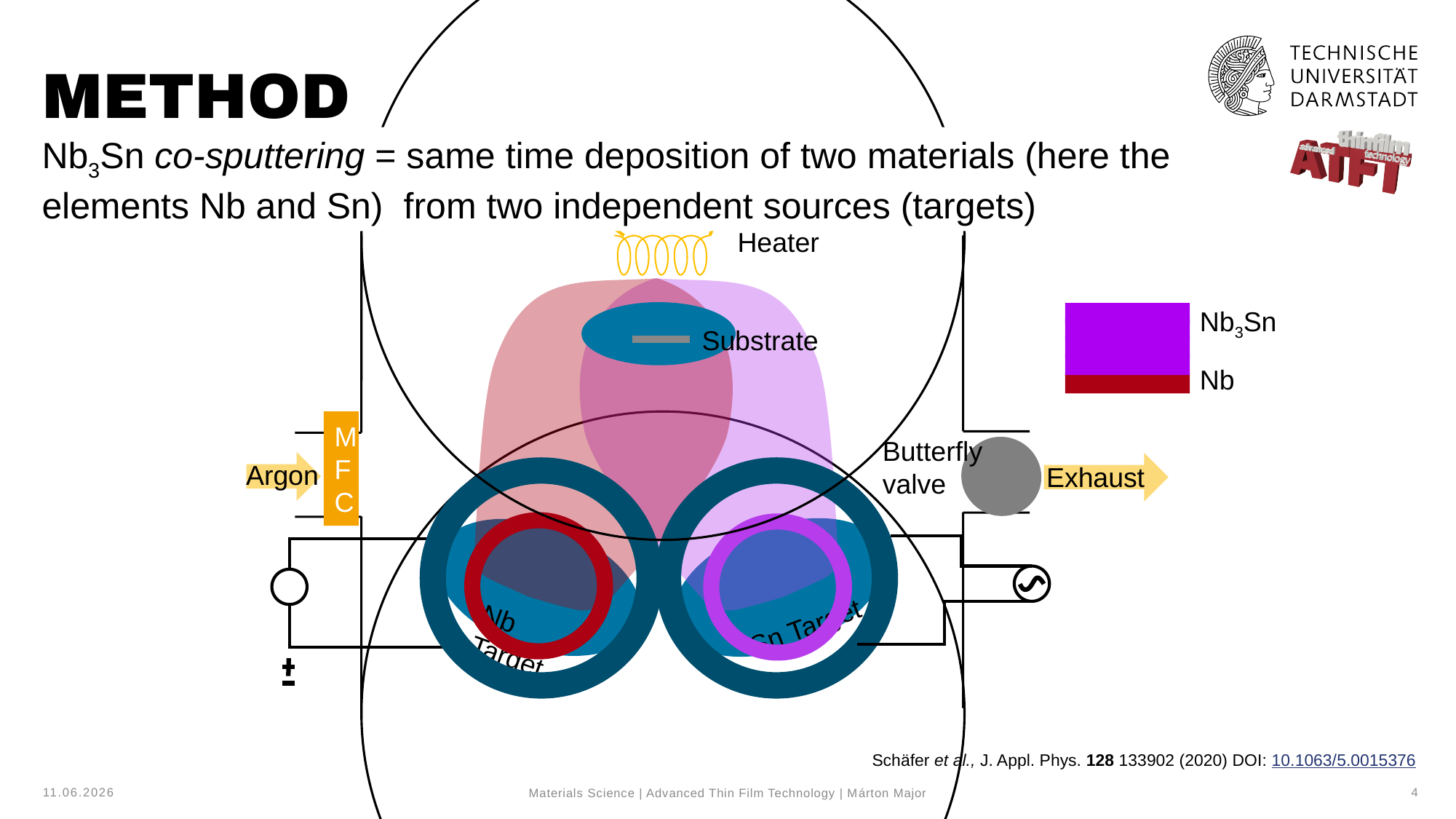

Heater

Nb3Sn

Substrate

Nb

MFC

Butterfly valve

Argon

Exhaust

Sn Target
Nb Target
# MEthod
Nb3Sn co-sputtering
Nb3Sn co-sputtering = same time deposition of two materials (here the elements Nb and Sn)  from two independent sources (targets)
Schäfer et al., J. Appl. Phys. 128 133902 (2020) DOI: 10.1063/5.0015376
11.06.2026
4